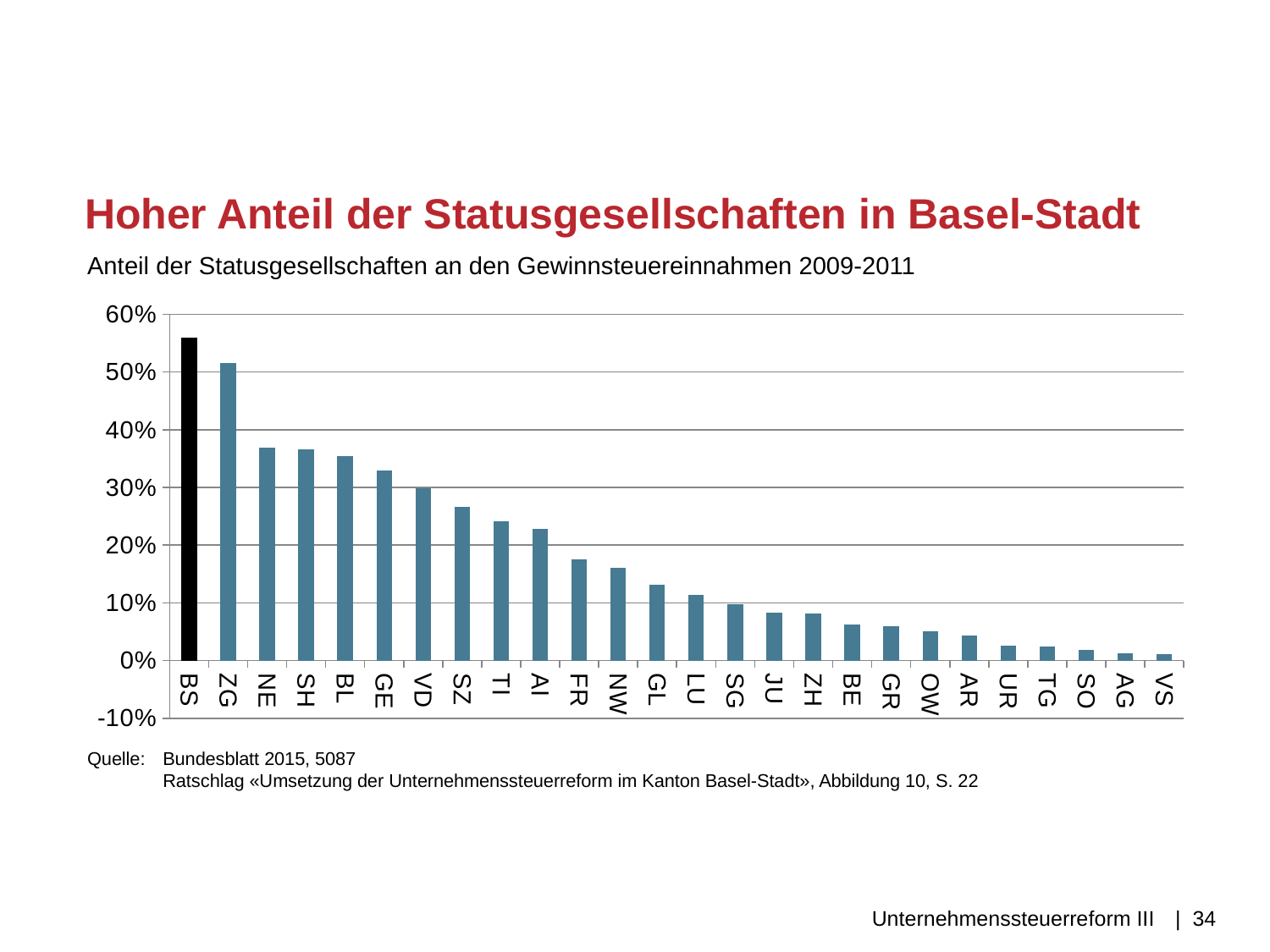

# Hoher Anteil der Statusgesellschaften in Basel-Stadt
Anteil der Statusgesellschaften an den Gewinnsteuereinnahmen 2009-2011

### Chart

| Category |  |
|---|---|
| BS | 0.56 |
| ZG | 0.516 |
| NE | 0.369 |
| SH | 0.366 |
| BL | 0.354 |
| GE | 0.33 |
| VD | 0.299 |
| SZ | 0.266 |
| TI | 0.242 |
| AI | 0.228 |
| FR | 0.176 |
| NW | 0.16 |
| GL | 0.132 |
| LU | 0.113 |
| SG | 0.098 |
| JU | 0.083 |
| ZH | 0.081 |
| BE | 0.062 |
| GR | 0.06 |
| OW | 0.05 |
| AR | 0.044 |
| UR | 0.025 |
| TG | 0.024 |
| SO | 0.019 |
| AG | 0.012 |
| VS | 0.011 |
Quelle:	Bundesblatt 2015, 5087
	Ratschlag «Umsetzung der Unternehmenssteuerreform im Kanton Basel-Stadt», Abbildung 10, S. 22
Unternehmenssteuerreform III
|  34